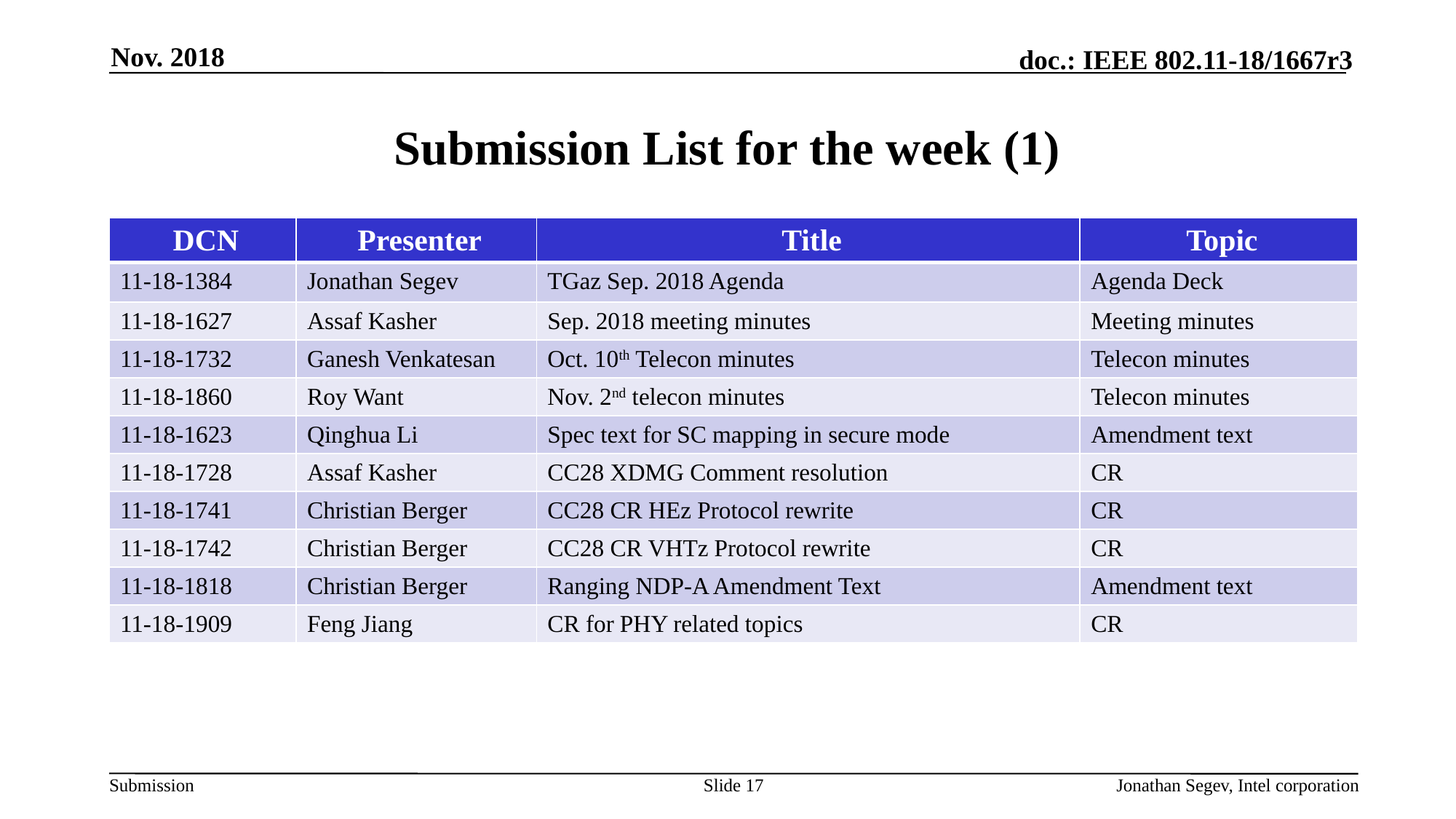

Nov. 2018
# Submission List for the week (1)
| DCN | Presenter | Title | Topic |
| --- | --- | --- | --- |
| 11-18-1384 | Jonathan Segev | TGaz Sep. 2018 Agenda | Agenda Deck |
| 11-18-1627 | Assaf Kasher | Sep. 2018 meeting minutes | Meeting minutes |
| 11-18-1732 | Ganesh Venkatesan | Oct. 10th Telecon minutes | Telecon minutes |
| 11-18-1860 | Roy Want | Nov. 2nd telecon minutes | Telecon minutes |
| 11-18-1623 | Qinghua Li | Spec text for SC mapping in secure mode | Amendment text |
| 11-18-1728 | Assaf Kasher | CC28 XDMG Comment resolution | CR |
| 11-18-1741 | Christian Berger | CC28 CR HEz Protocol rewrite | CR |
| 11-18-1742 | Christian Berger | CC28 CR VHTz Protocol rewrite | CR |
| 11-18-1818 | Christian Berger | Ranging NDP-A Amendment Text | Amendment text |
| 11-18-1909 | Feng Jiang | CR for PHY related topics | CR |
Slide 17
Jonathan Segev, Intel corporation